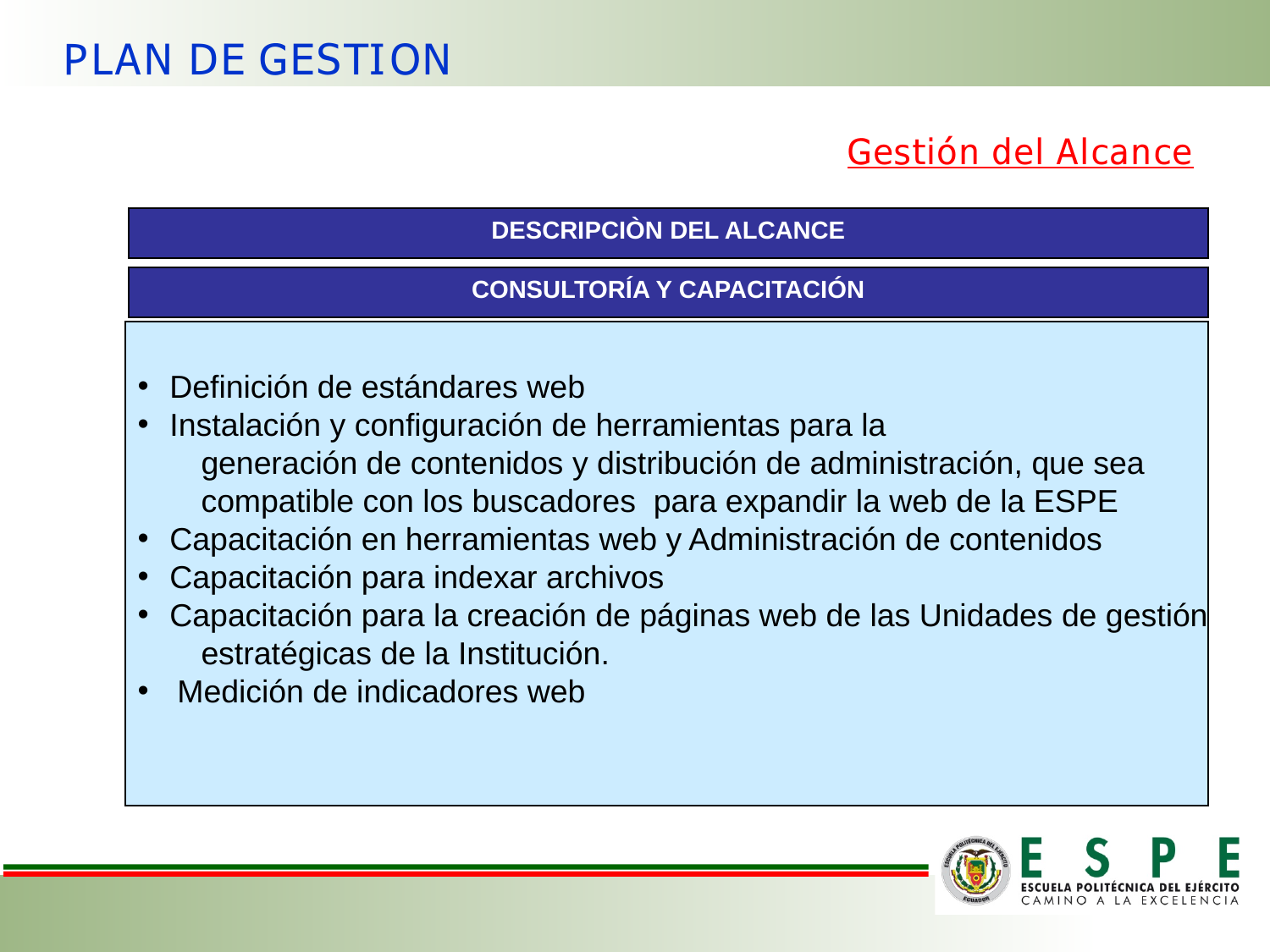

PLAN DE GESTION
Gestión del Alcance
DESCRIPCIÒN DEL ALCANCE
CONSULTORÍA Y CAPACITACIÓN

Definición de estándares web
Instalación y configuración de herramientas para la
generación de contenidos y distribución de administración, que sea
compatible con los buscadores  para expandir la web de la ESPE
Capacitación en herramientas web y Administración de contenidos
Capacitación para indexar archivos
Capacitación para la creación de páginas web de las Unidades de gestión
estratégicas de la Institución.
Medición de indicadores web